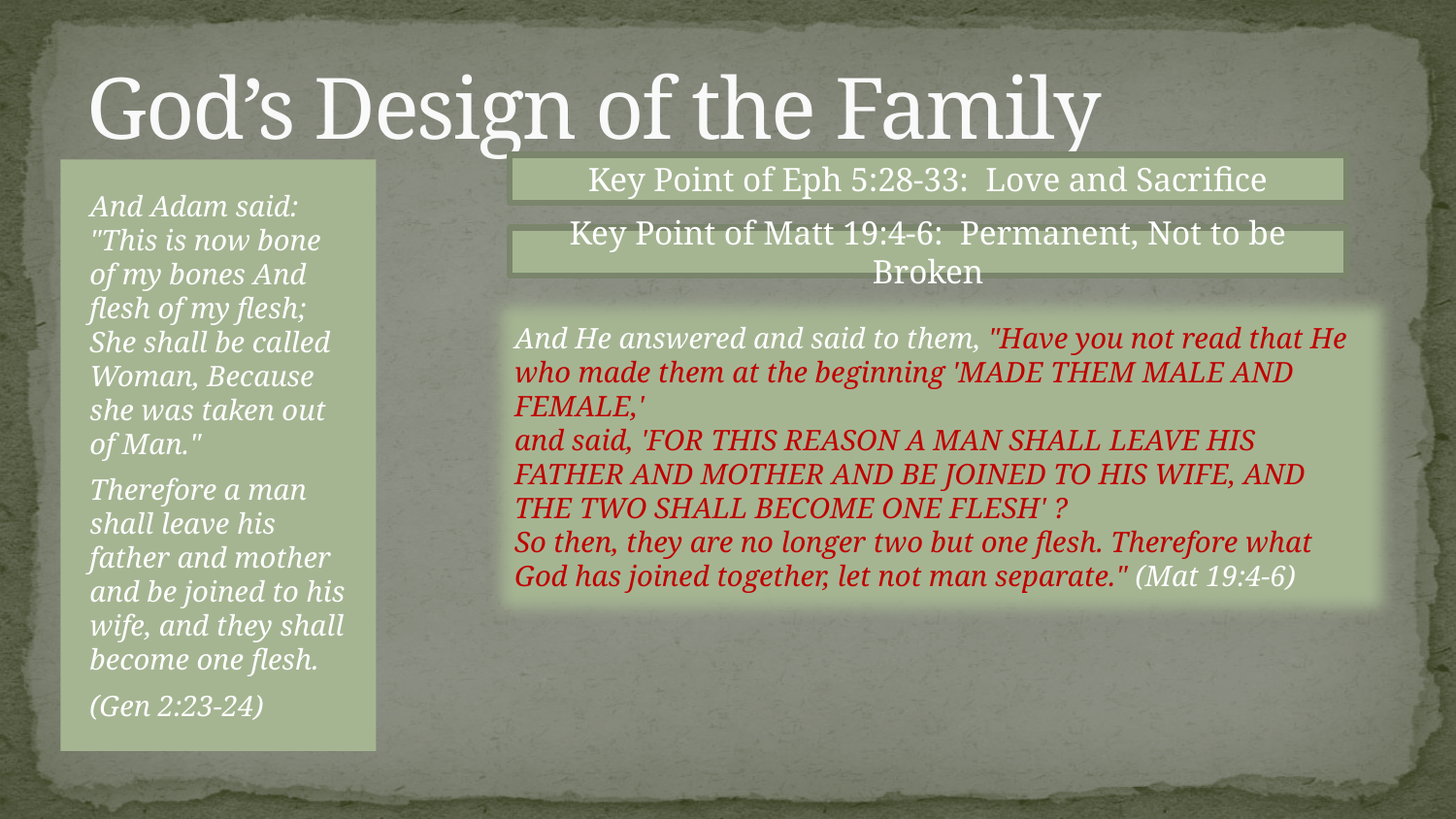

# God’s Design of the Family
Key Point of Eph 5:28-33:  Love and Sacrifice
And Adam said: "This is now bone of my bones And flesh of my flesh; She shall be called Woman, Because she was taken out of Man."
Therefore a man shall leave his father and mother and be joined to his wife, and they shall become one flesh.
(Gen 2:23-24)
Key Point of Matt 19:4-6:  Permanent, Not to be Broken
And He answered and said to them, "Have you not read that He who made them at the beginning 'MADE THEM MALE AND FEMALE,'
and said, 'FOR THIS REASON A MAN SHALL LEAVE HIS FATHER AND MOTHER AND BE JOINED TO HIS WIFE, AND THE TWO SHALL BECOME ONE FLESH' ?
So then, they are no longer two but one flesh. Therefore what God has joined together, let not man separate." (Mat 19:4-6)